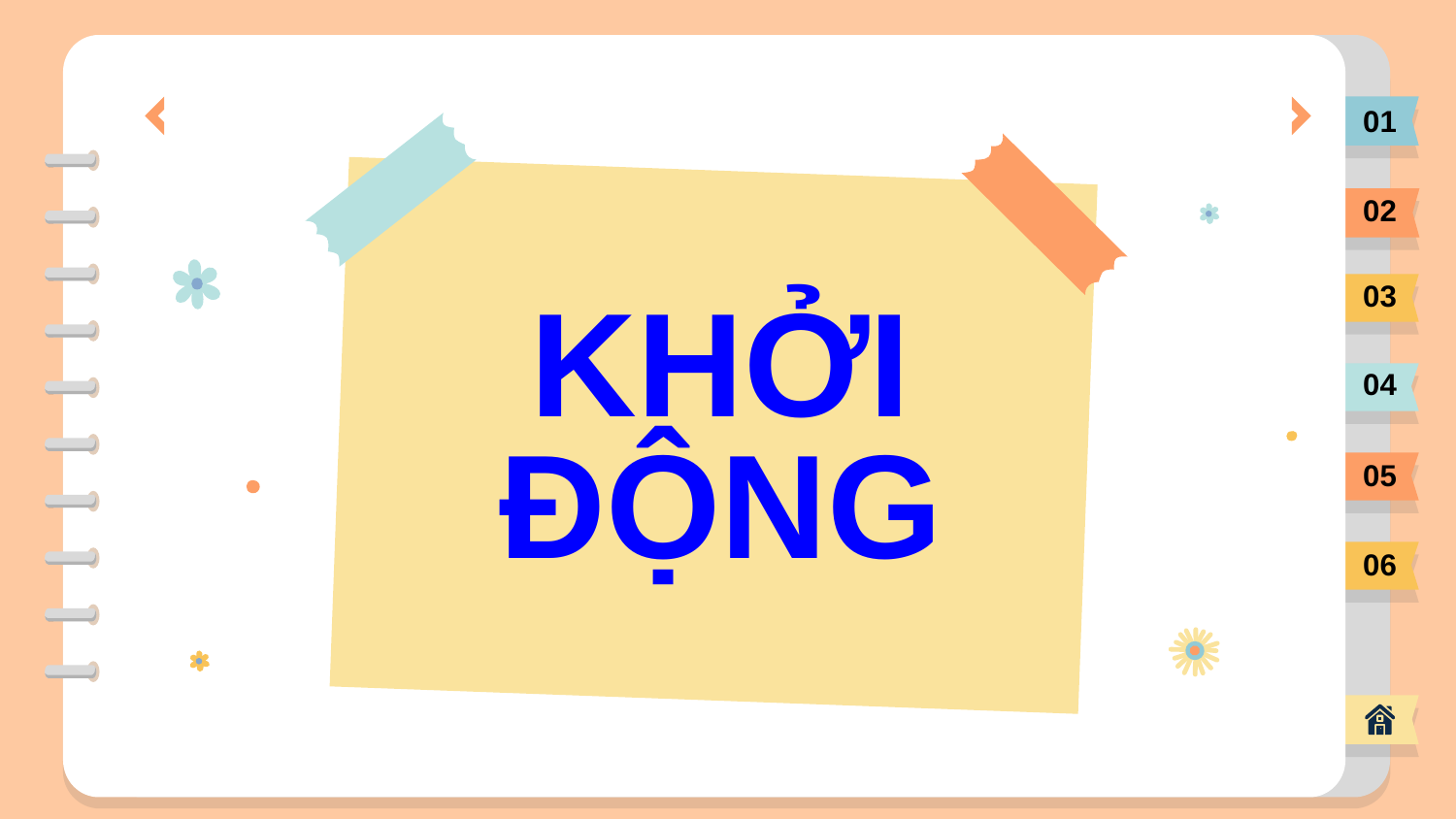

01

02
03
04
# KHỞI ĐỘNG
05
06